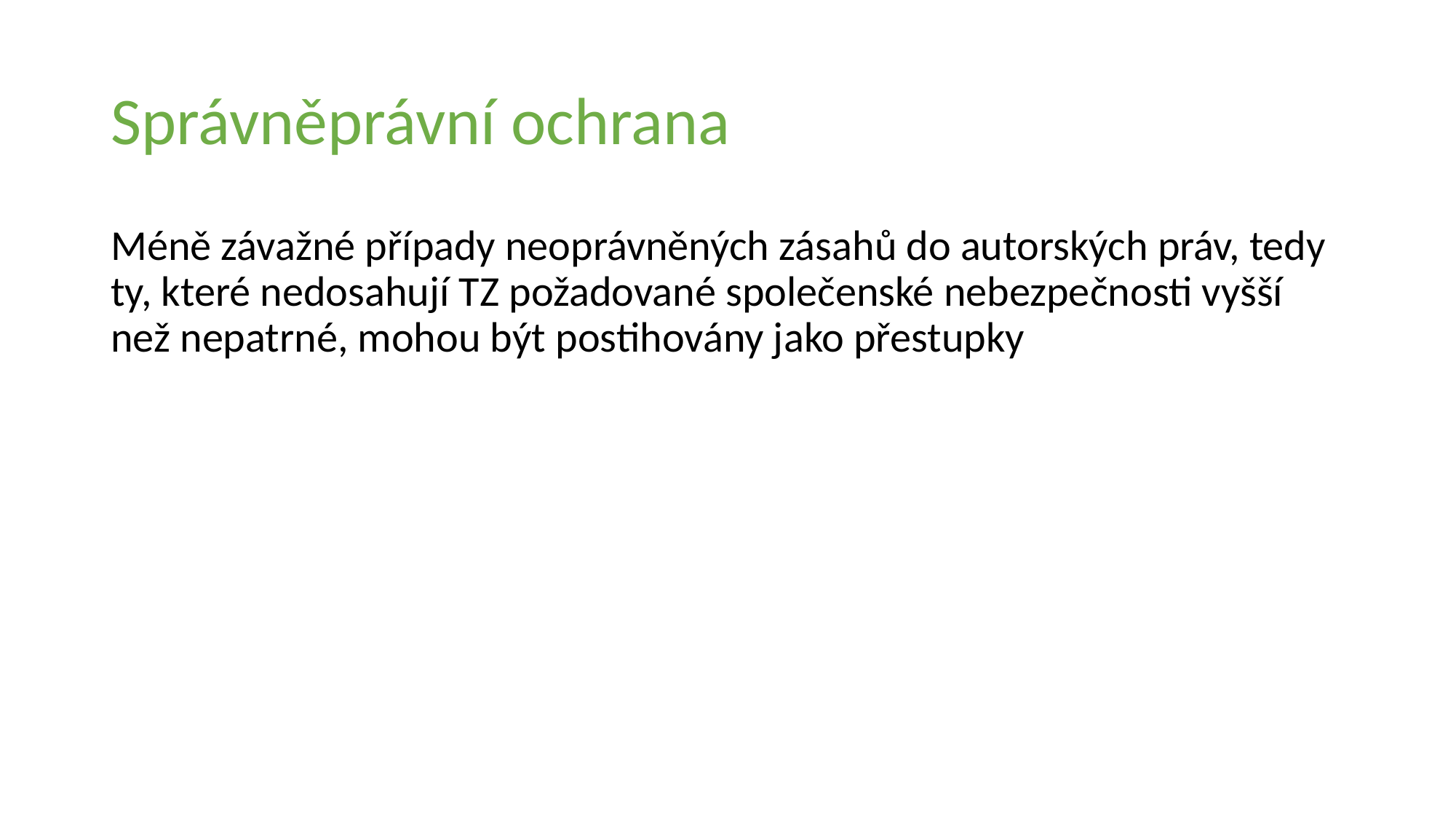

# Správněprávní ochrana
Méně závažné případy neoprávněných zásahů do autorských práv, tedy ty, které nedosahují TZ požadované společenské nebezpečnosti vyšší než nepatrné, mohou být postihovány jako přestupky